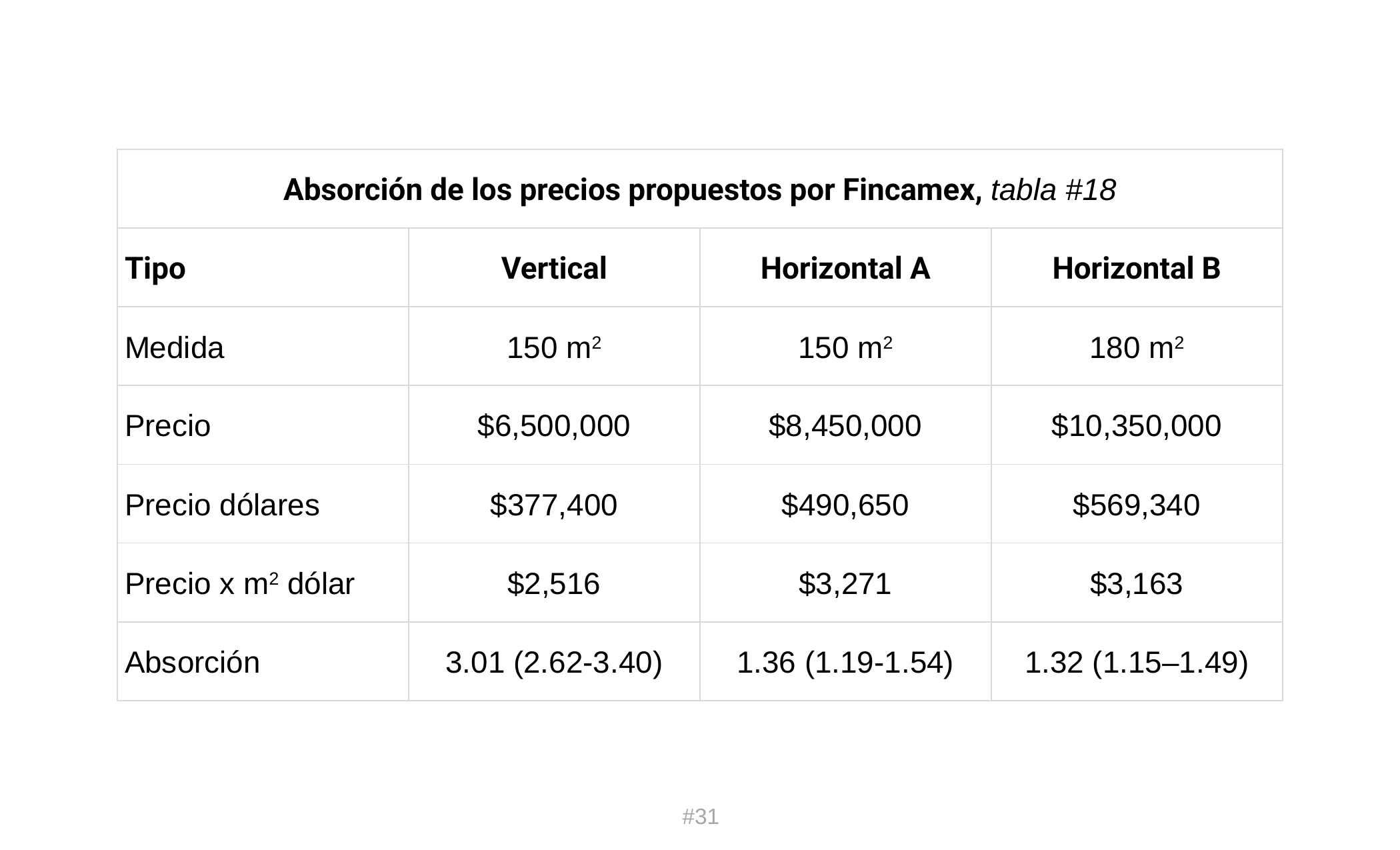

| Absorción de los precios propuestos por Fincamex, tabla #18 |  |  |  |
| --- | --- | --- | --- |
| Tipo | Vertical | Horizontal A | Horizontal B |
| Medida | 150 m2 | 150 m2 | 180 m2 |
| Precio | $6,500,000 | $8,450,000 | $10,350,000 |
| Precio dólares | $377,400 | $490,650 | $569,340 |
| Precio x m2 dólar | $2,516 | $3,271 | $3,163 |
| Absorción | 3.01 (2.62-3.40) | 1.36 (1.19-1.54) | 1.32 (1.15–1.49) |
#31